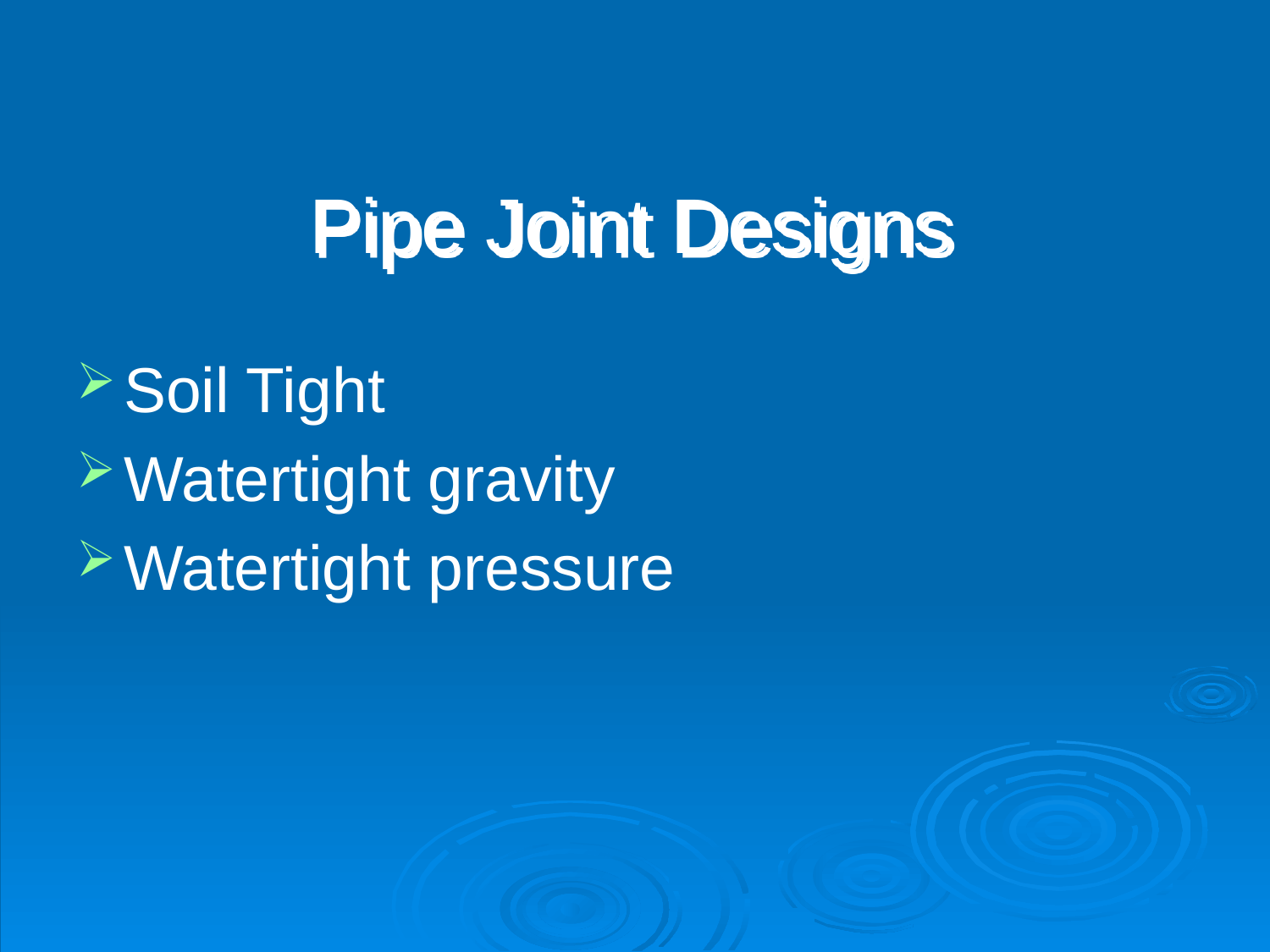

# Pipe Joint Designs
Soil Tight
Watertight gravity
Watertight pressure